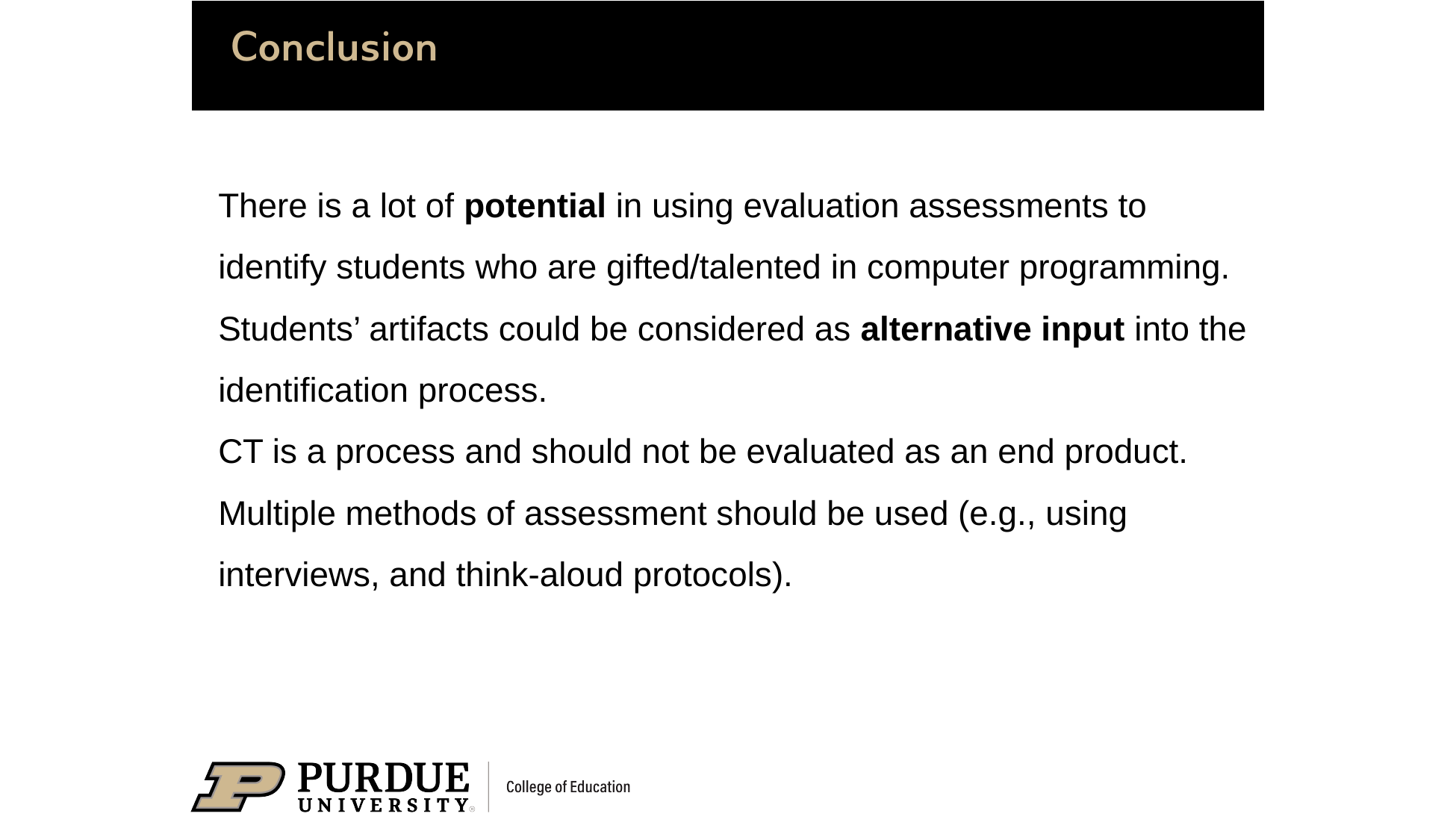

# Conclusion
There is a lot of potential in using evaluation assessments to identify students who are gifted/talented in computer programming.
Students’ artifacts could be considered as alternative input into the identification process.
CT is a process and should not be evaluated as an end product.
Multiple methods of assessment should be used (e.g., using interviews, and think-aloud protocols).